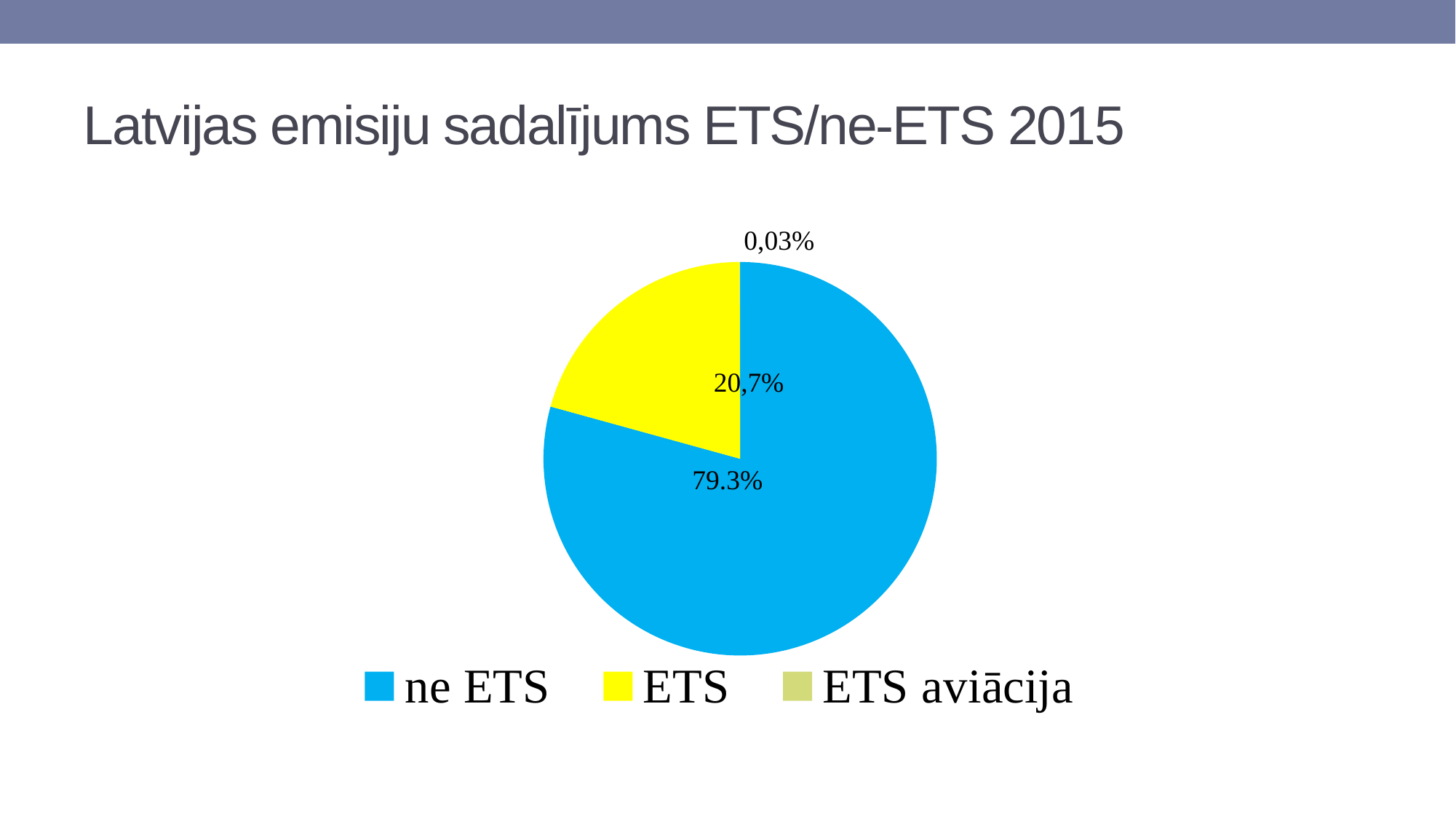

# Latvijas emisiju sadalījums ETS/ne-ETS 2015

### Chart

| Category |  |
|---|---|
| ne ETS | 9017.595999999976 |
| ETS | 2354.2469999999953 |
| ETS aviācija | 3.4139999999999997 |